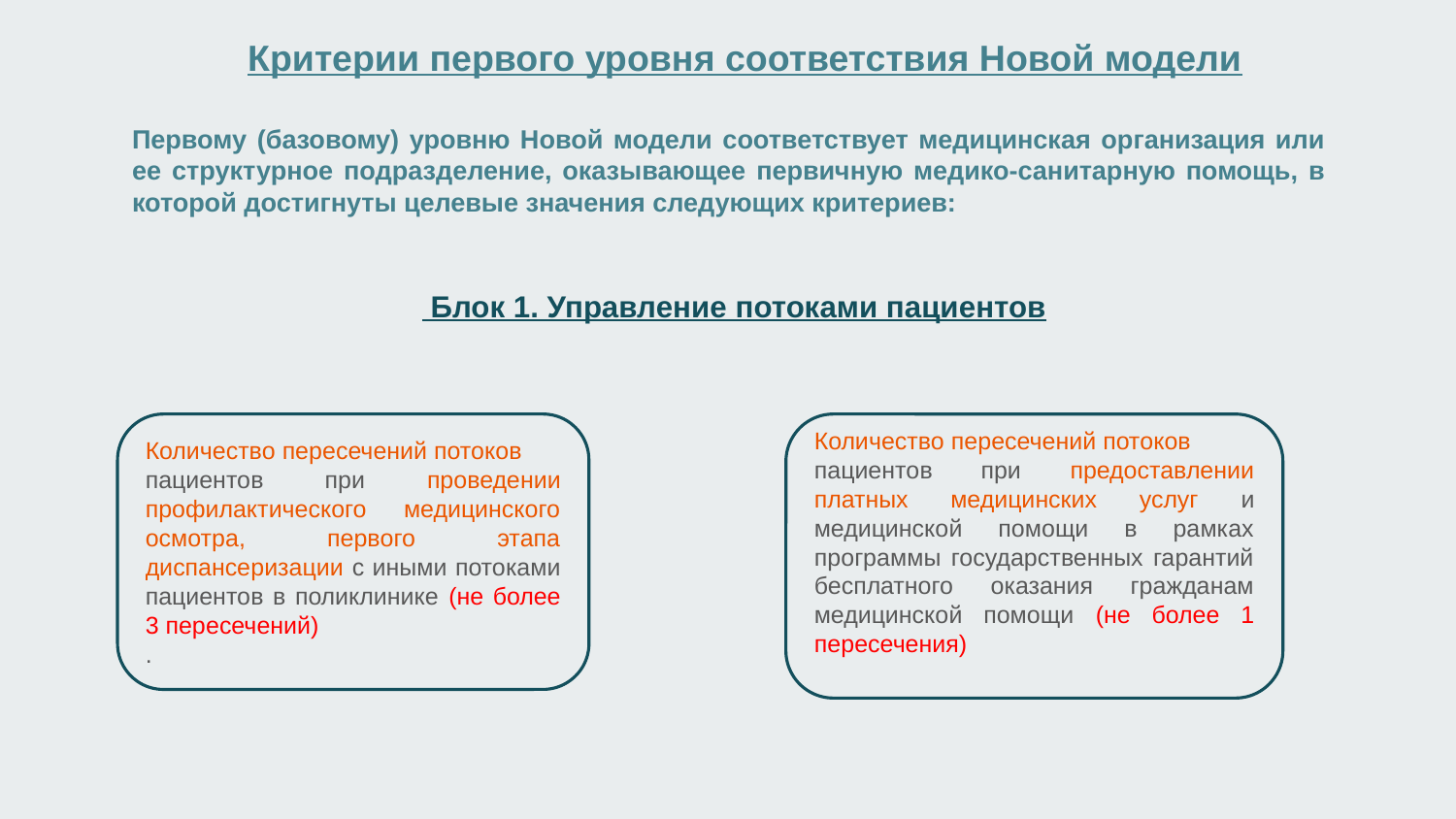

Критерии первого уровня соответствия Новой модели
Первому (базовому) уровню Новой модели соответствует медицинская организация или ее структурное подразделение, оказывающее первичную медико-санитарную помощь, в которой достигнуты целевые значения следующих критериев:
 Блок 1. Управление потоками пациентов
Количество пересечений потоков
пациентов при проведении профилактического медицинского осмотра, первого этапа диспансеризации с иными потоками пациентов в поликлинике (не более 3 пересечений)
.
Количество пересечений потоков
пациентов при предоставлении платных медицинских услуг и медицинской помощи в рамках программы государственных гарантий бесплатного оказания гражданам медицинской помощи (не более 1 пересечения)